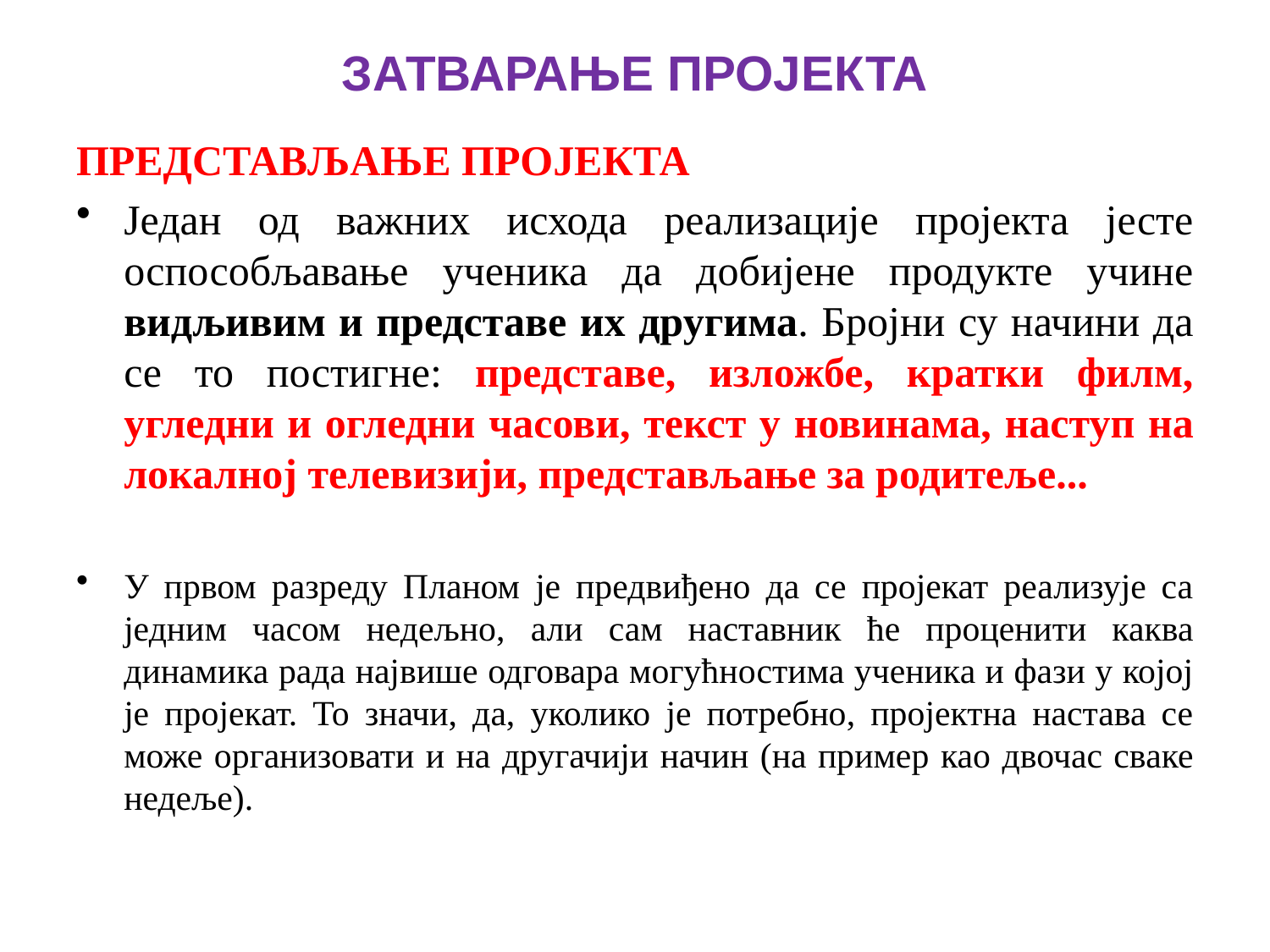

# ЗАТВАРАЊЕ ПРОЈЕКТА
ПРЕДСТАВЉАЊЕ ПРОЈЕКТА
Један од важних исхода реализације пројекта јесте оспособљавање ученика да добијене продукте учине видљивим и представе их другима. Бројни су начини да се то постигне: представе, изложбе, кратки филм, угледни и огледни часови, текст у новинама, наступ на локалној телевизији, представљање за родитеље...

У првом разреду Планом је предвиђено да се пројекат реализује са једним часом недељно, али сам наставник ће проценити каква динамика рада највише одговара могућностима ученика и фази у којој је пројекат. То значи, да, уколико је потребно, пројектна настава се може организовати и на другачији начин (на пример као двочас сваке недеље).